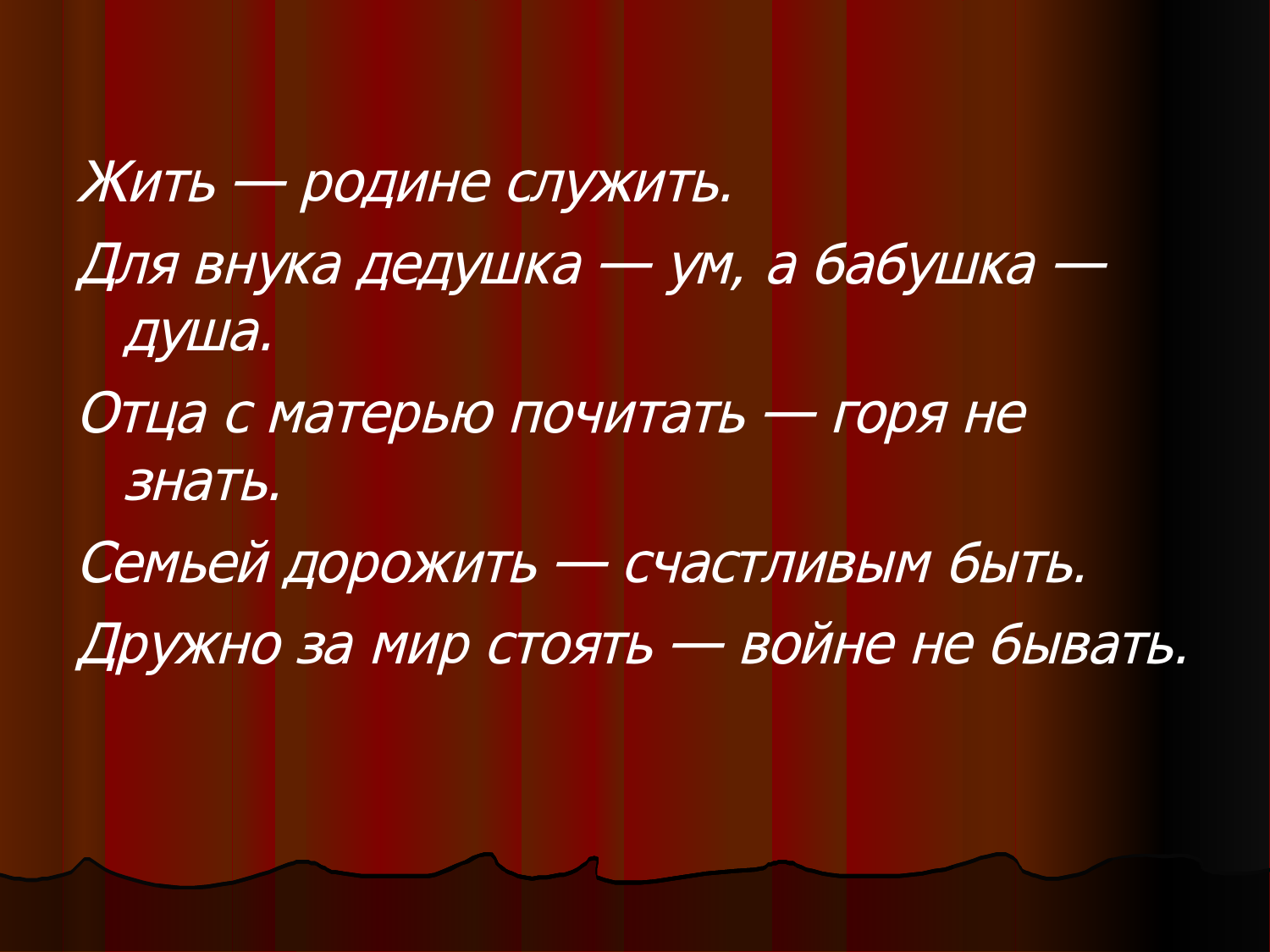

Жить — родине служить.
Для внука дедушка — ум, а бабушка — душа.
Отца с матерью почитать — горя не знать.
Семьей дорожить — счастливым быть.
Дружно за мир стоять — войне не бывать.